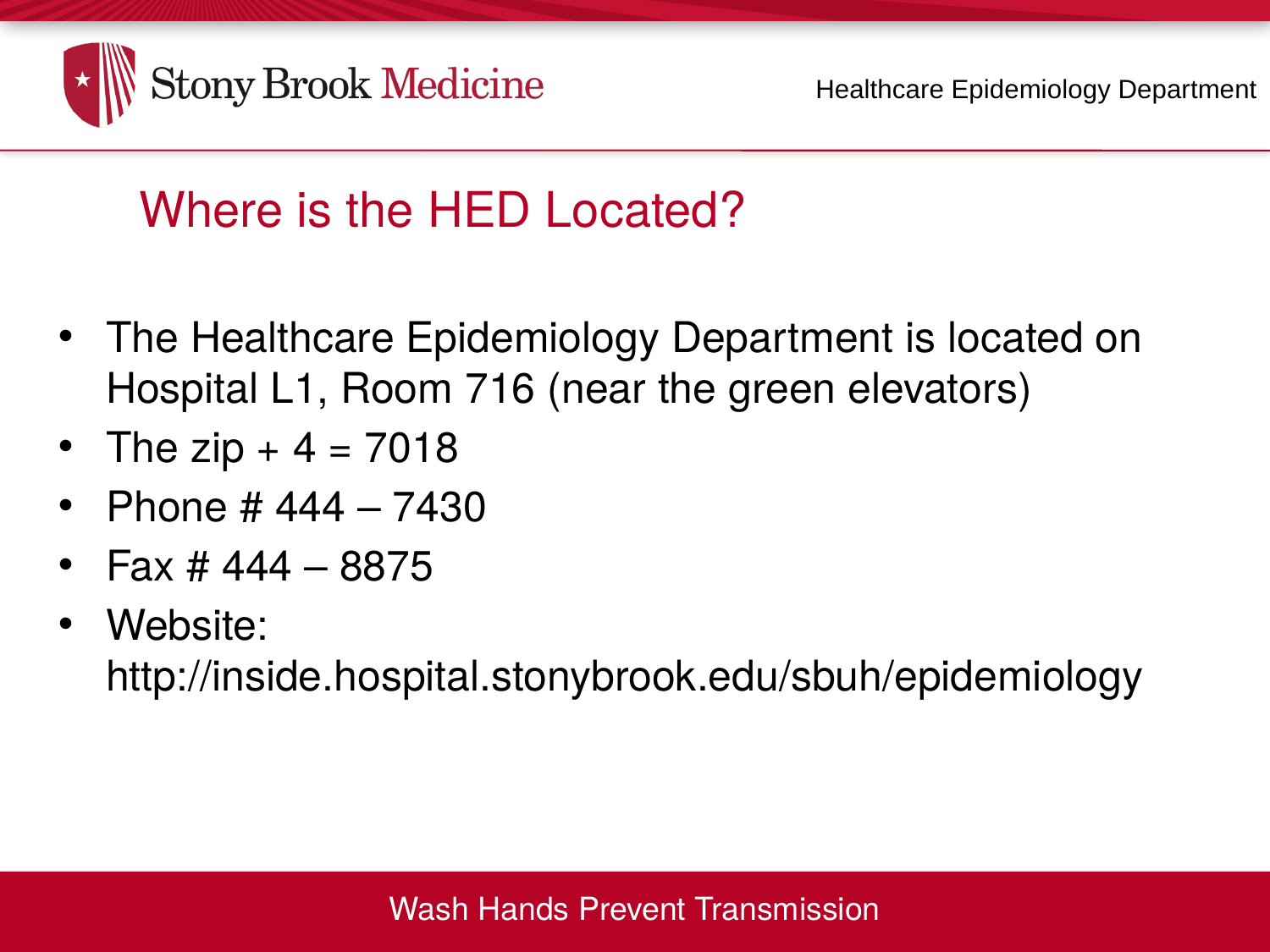

Healthcare Epidemiology Department
Where is the HED Located?
The Healthcare Epidemiology Department is located on Hospital L1, Room 716 (near the green elevators)
The zip + 4 = 7018
Phone # 444 – 7430
Fax # 444 – 8875
Website:  http://inside.hospital.stonybrook.edu/sbuh/epidemiology

Wash Hands Prevent Transmission